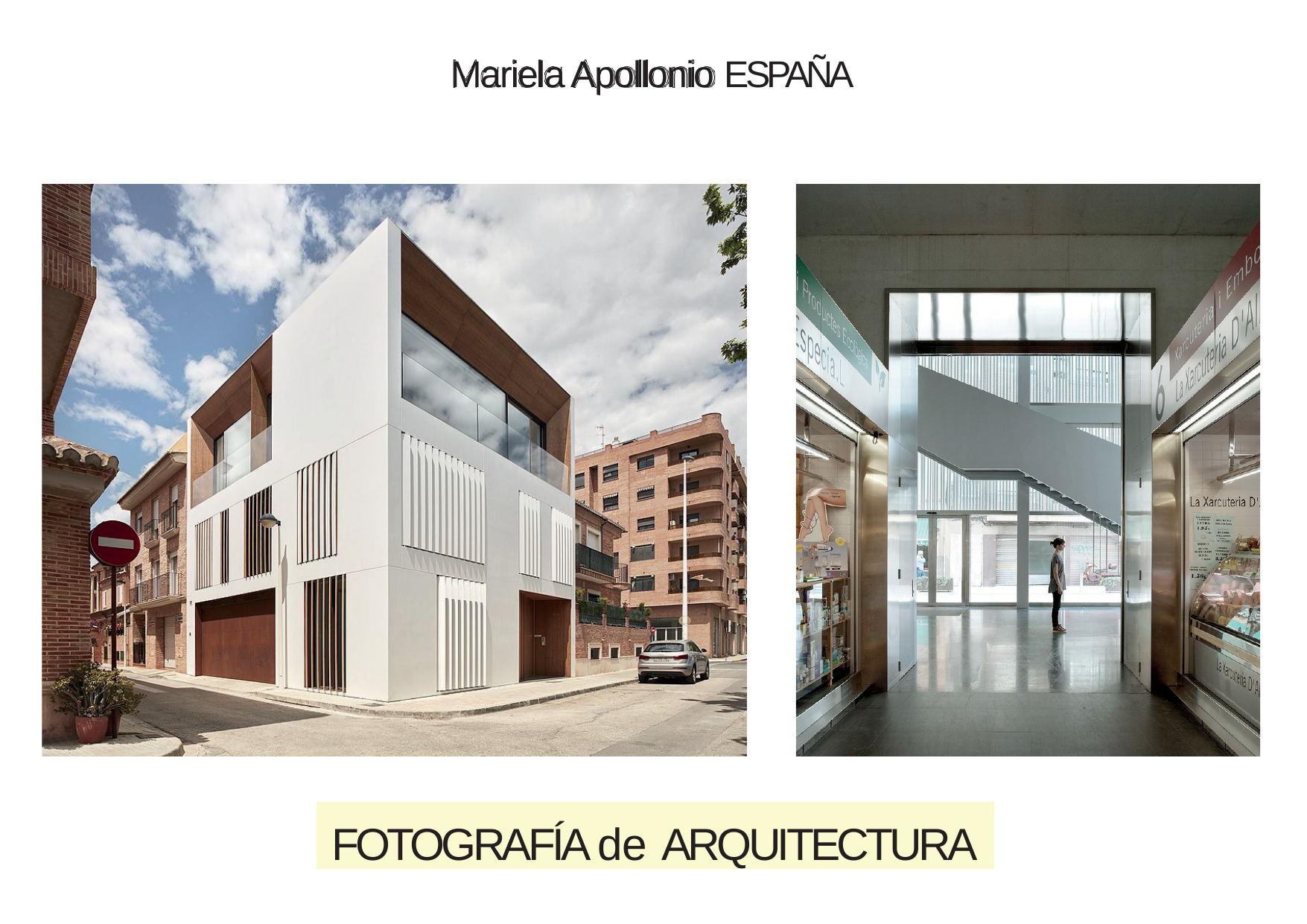

# Mariela Apollonio ESPAÑA

FOTOGRAFÍA de ARQUITECTURA